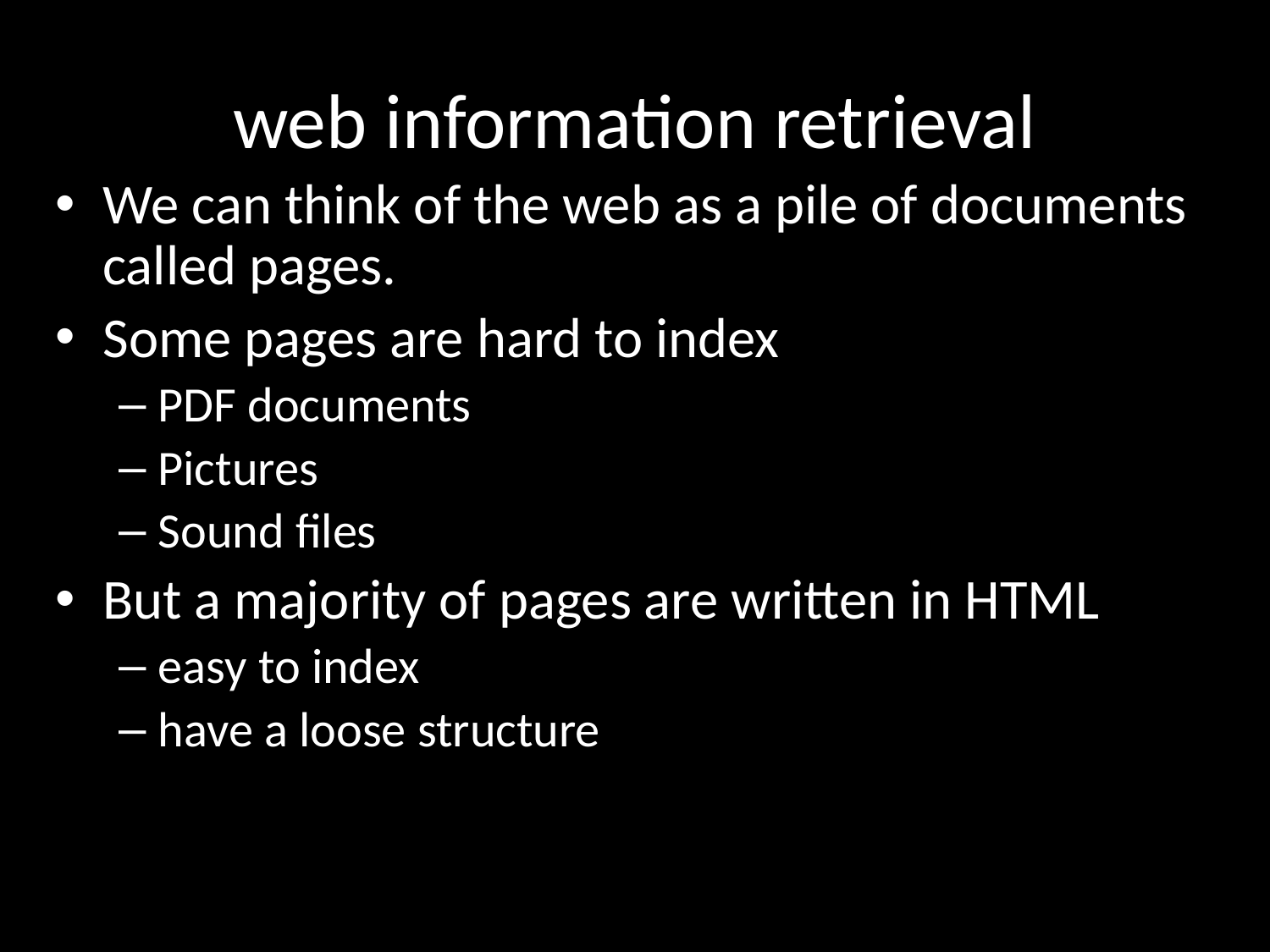

# web information retrieval
We can think of the web as a pile of documents called pages.
Some pages are hard to index
PDF documents
Pictures
Sound files
But a majority of pages are written in HTML
easy to index
have a loose structure